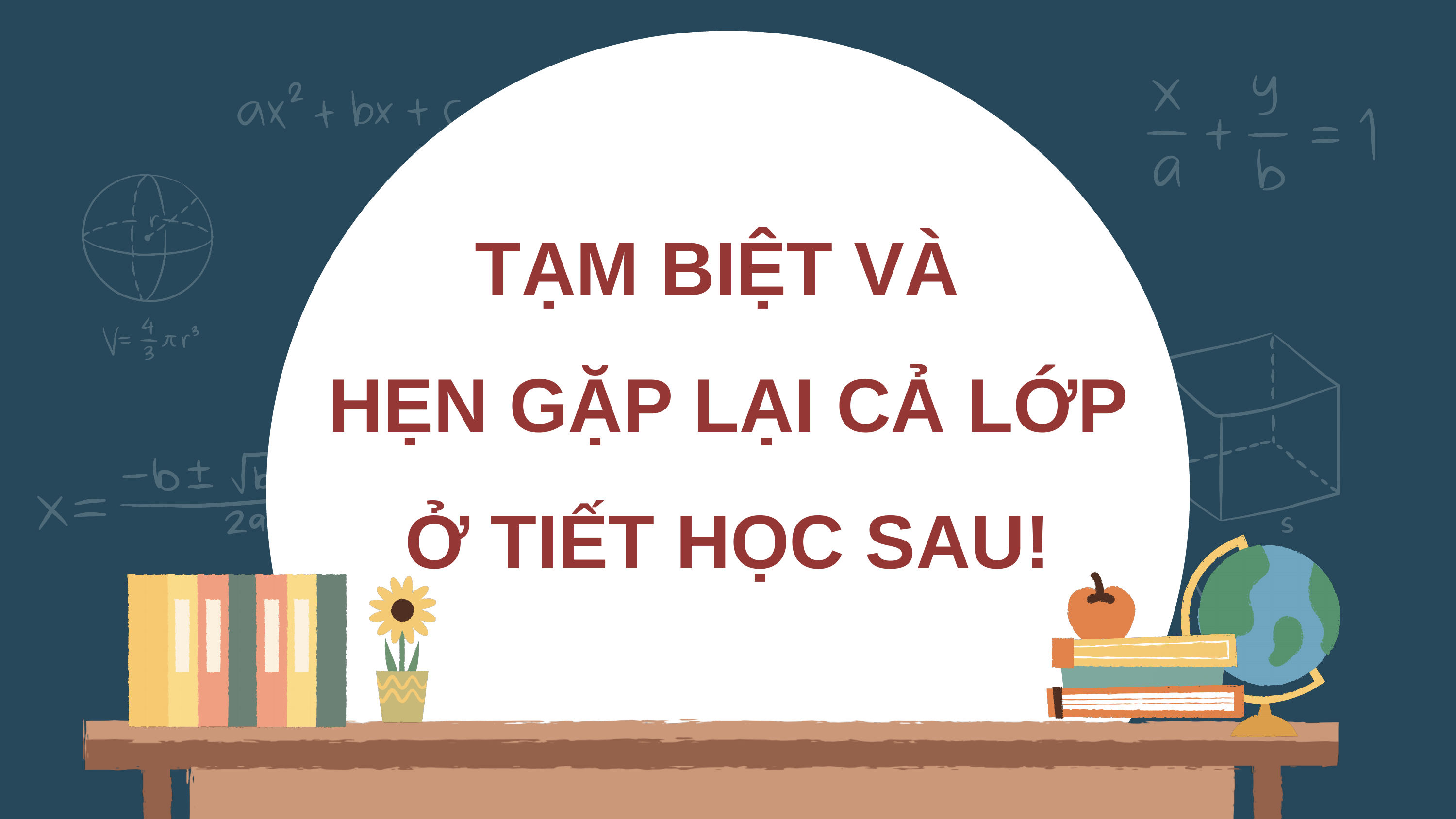

TẠM BIỆT VÀ
HẸN GẶP LẠI CẢ LỚP Ở TIẾT HỌC SAU!